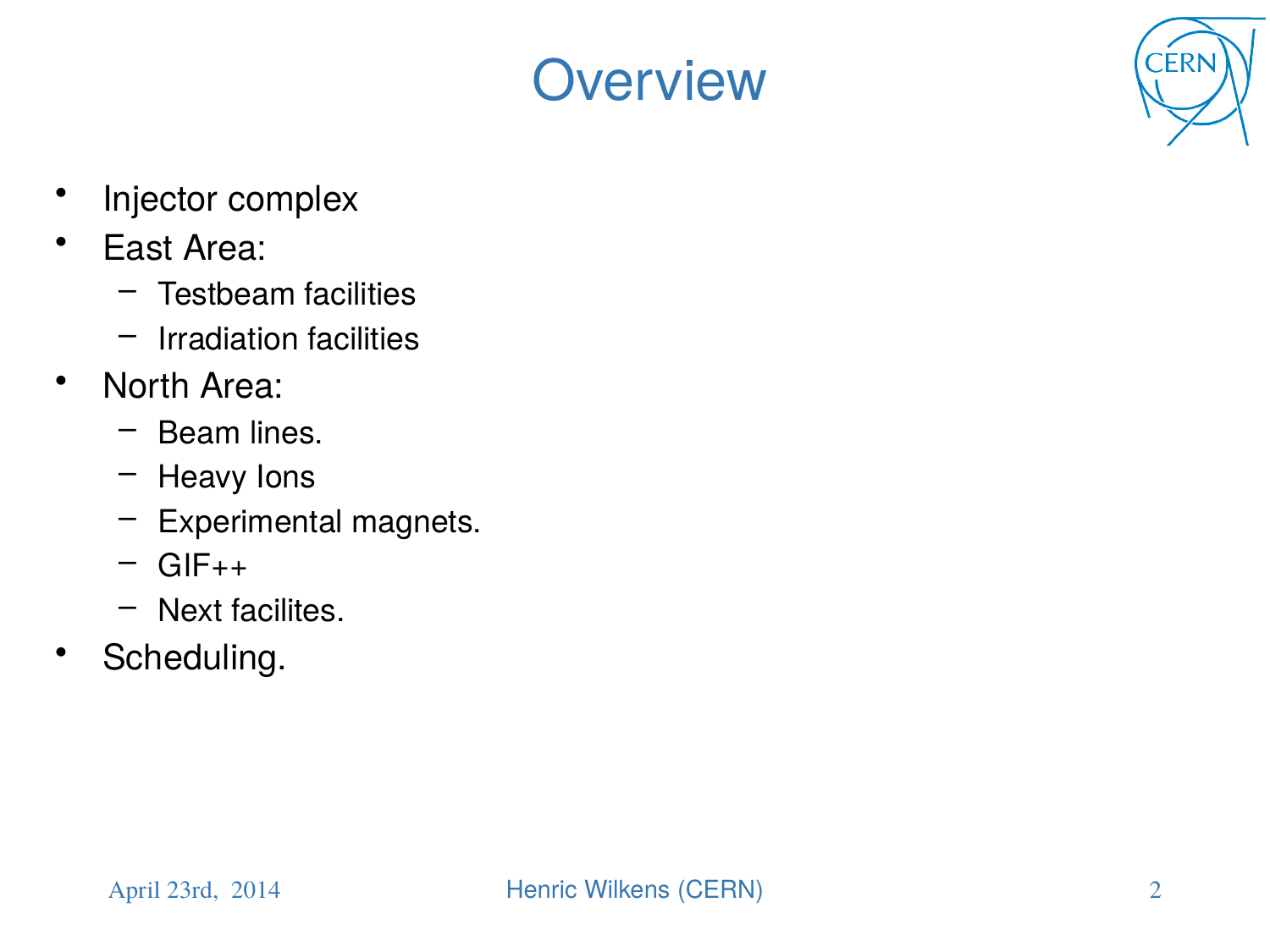

# Overview
Injector complex
East Area:
Testbeam facilities
Irradiation facilities
North Area:
Beam lines.
Heavy Ions
Experimental magnets.
GIF++
Next facilites.
Scheduling.

April 23rd,  2014
Henric Wilkens (CERN)
2